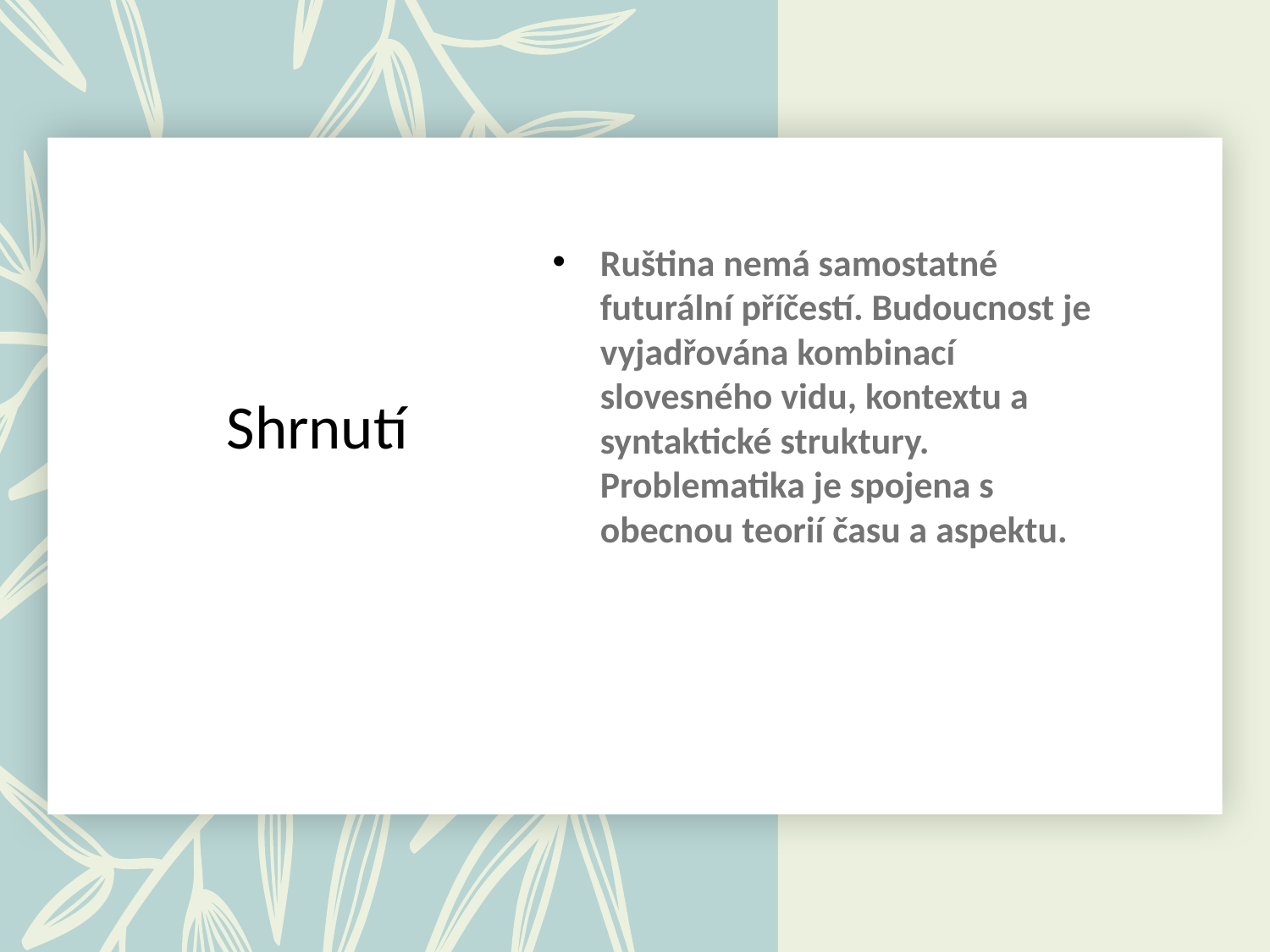

# Shrnutí
Ruština nemá samostatné futurální příčestí. Budoucnost je vyjadřována kombinací slovesného vidu, kontextu a syntaktické struktury. Problematika je spojena s obecnou teorií času a aspektu.